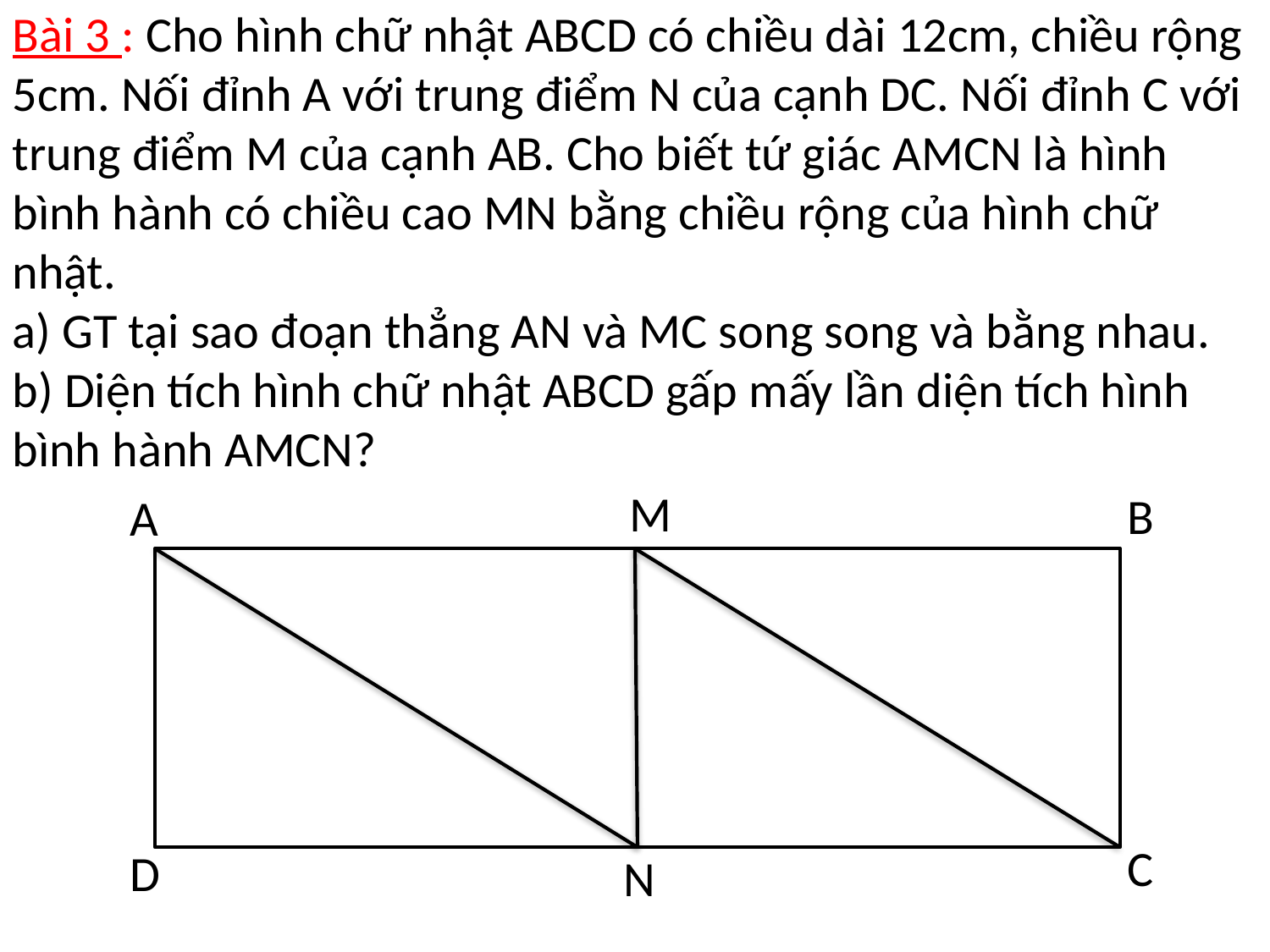

Bài 3 : Cho hình chữ nhật ABCD có chiều dài 12cm, chiều rộng 5cm. Nối đỉnh A với trung điểm N của cạnh DC. Nối đỉnh C với trung điểm M của cạnh AB. Cho biết tứ giác AMCN là hình bình hành có chiều cao MN bằng chiều rộng của hình chữ nhật.
a) GT tại sao đoạn thẳng AN và MC song song và bằng nhau.
b) Diện tích hình chữ nhật ABCD gấp mấy lần diện tích hình bình hành AMCN?

M
B
A

C
D
N